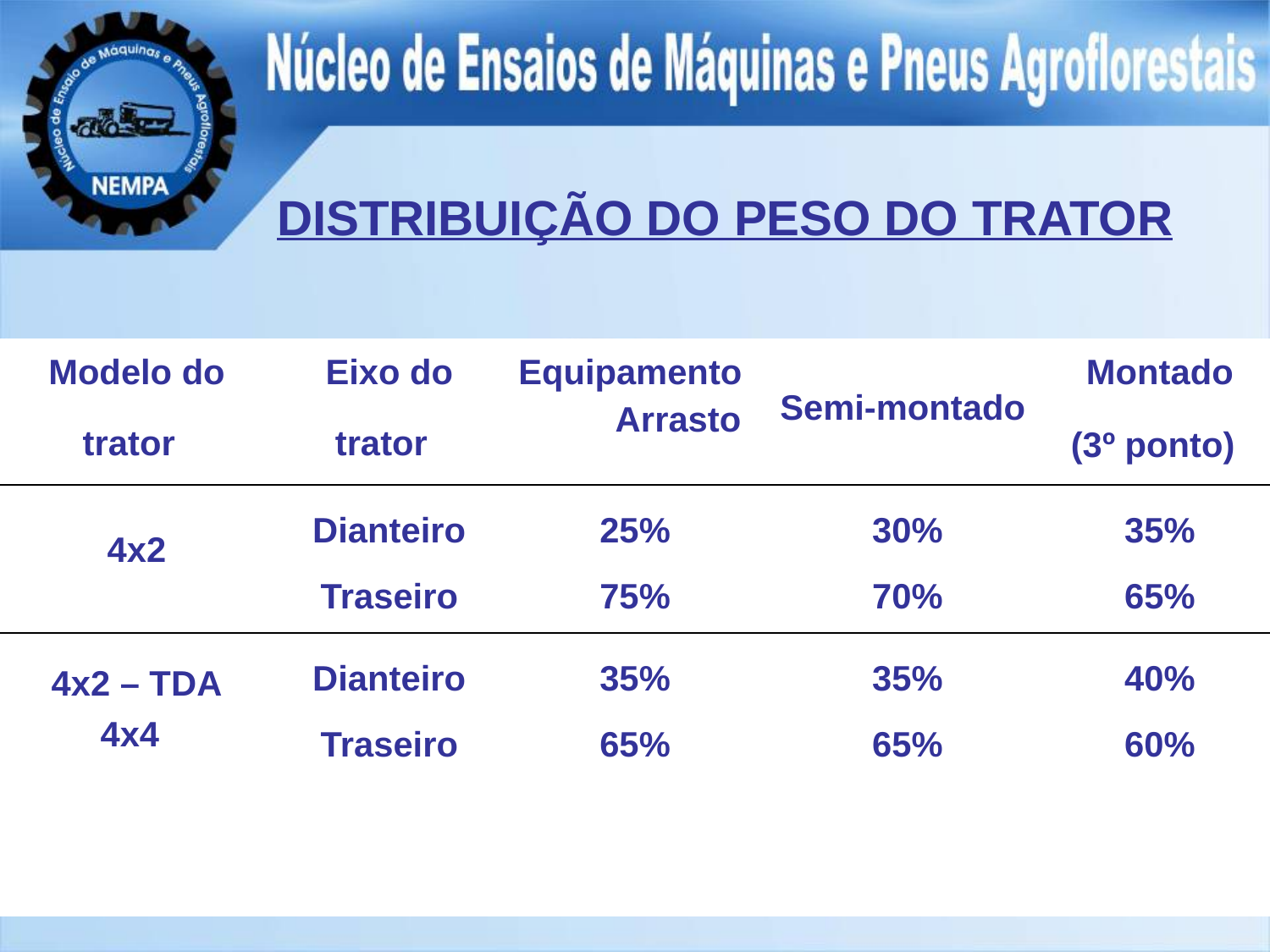

DISTRIBUIÇÃO DO PESO DO TRATOR
| Modelo do trator | Eixo do trator | Equipamento Arrasto | Semi-montado | Montado (3º ponto) |
| --- | --- | --- | --- | --- |
| 4x2 | Dianteiro Traseiro | 25% 75% | 30% 70% | 35% 65% |
| 4x2 – TDA 4x4 | Dianteiro Traseiro | 35% 65% | 35% 65% | 40% 60% |
|  |  |  |  |  |
|  |  |  |  |  |